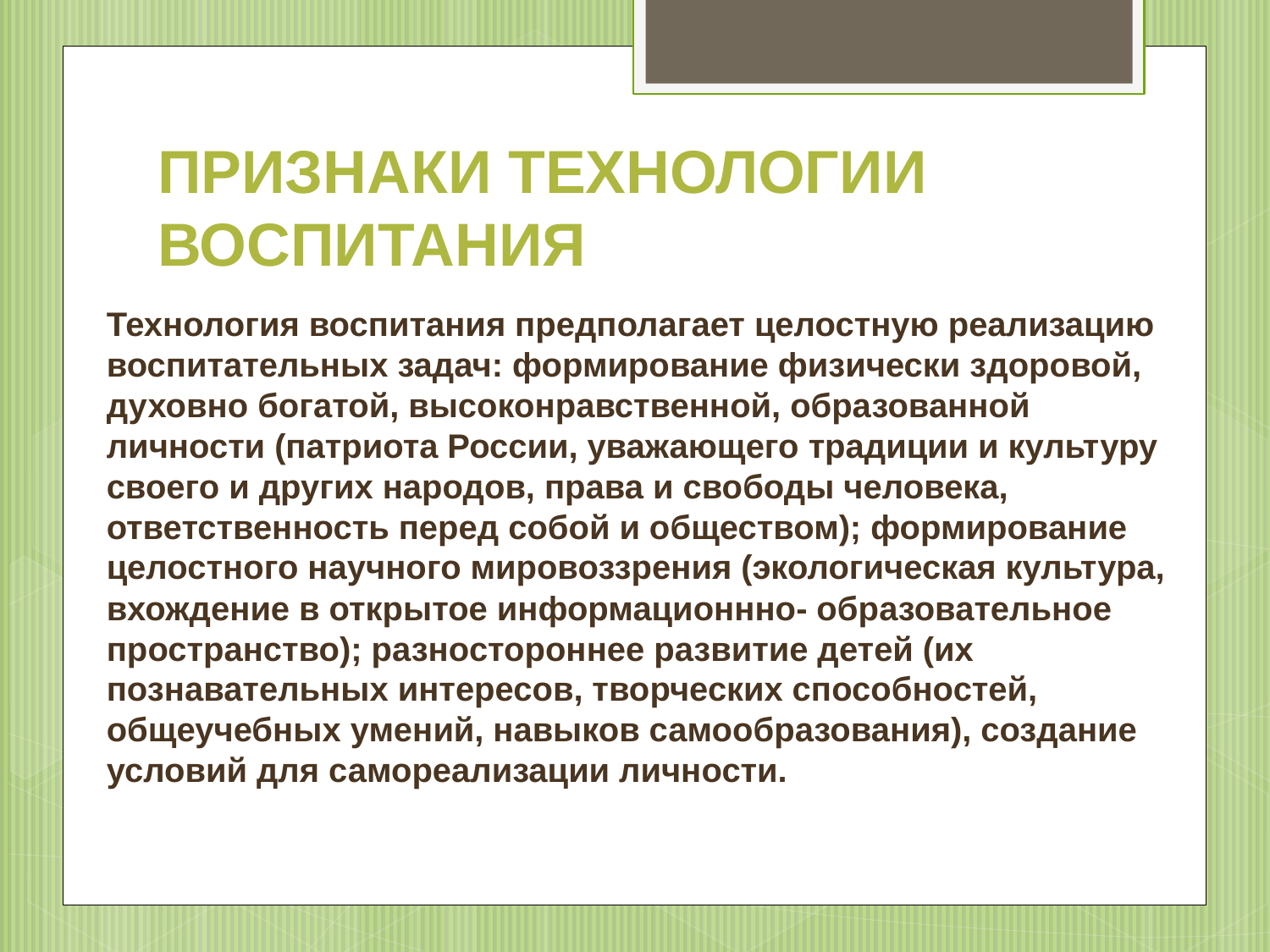

# Признаки технологии воспитания
Технология воспитания предполагает целостную реализацию воспитательных задач: формирование физически здоровой, духовно богатой, высоконравственной, образованной личности (патриота России, уважающего традиции и культуру своего и других народов, права и свободы человека, ответственность перед собой и обществом); формирование целостного научного мировоззрения (экологическая культура, вхождение в открытое информационнно- образовательное пространство); разностороннее развитие детей (их познавательных интересов, творческих способностей, общеучебных умений, навыков самообразования), создание условий для самореализации личности.